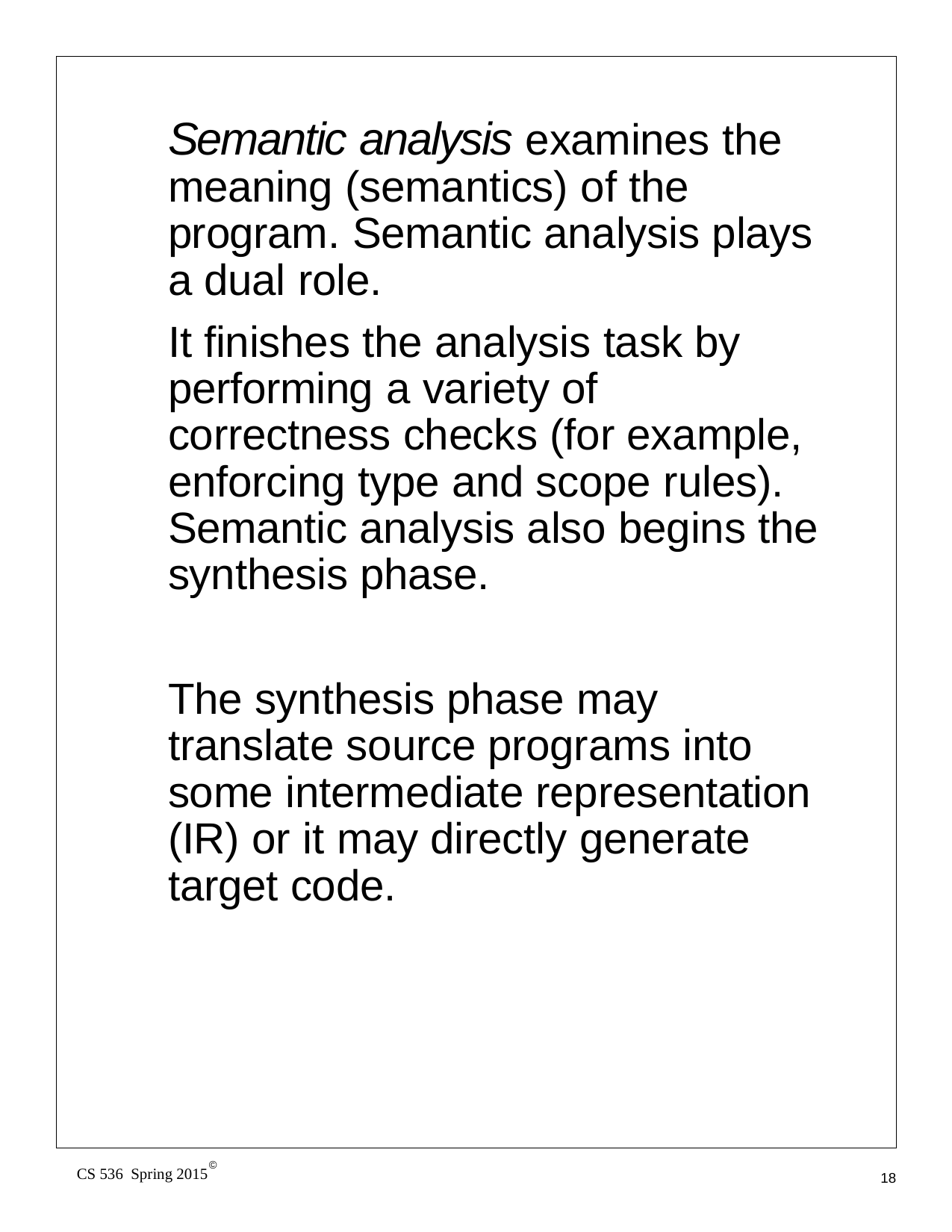

Semantic analysis examines the meaning (semantics) of the program. Semantic analysis plays a dual role.
It finishes the analysis task by performing a variety of correctness checks (for example, enforcing type and scope rules). Semantic analysis also begins the synthesis phase.

The synthesis phase may translate source programs into some intermediate representation (IR) or it may directly generate target code.
©
CS 536  Spring 2015
18